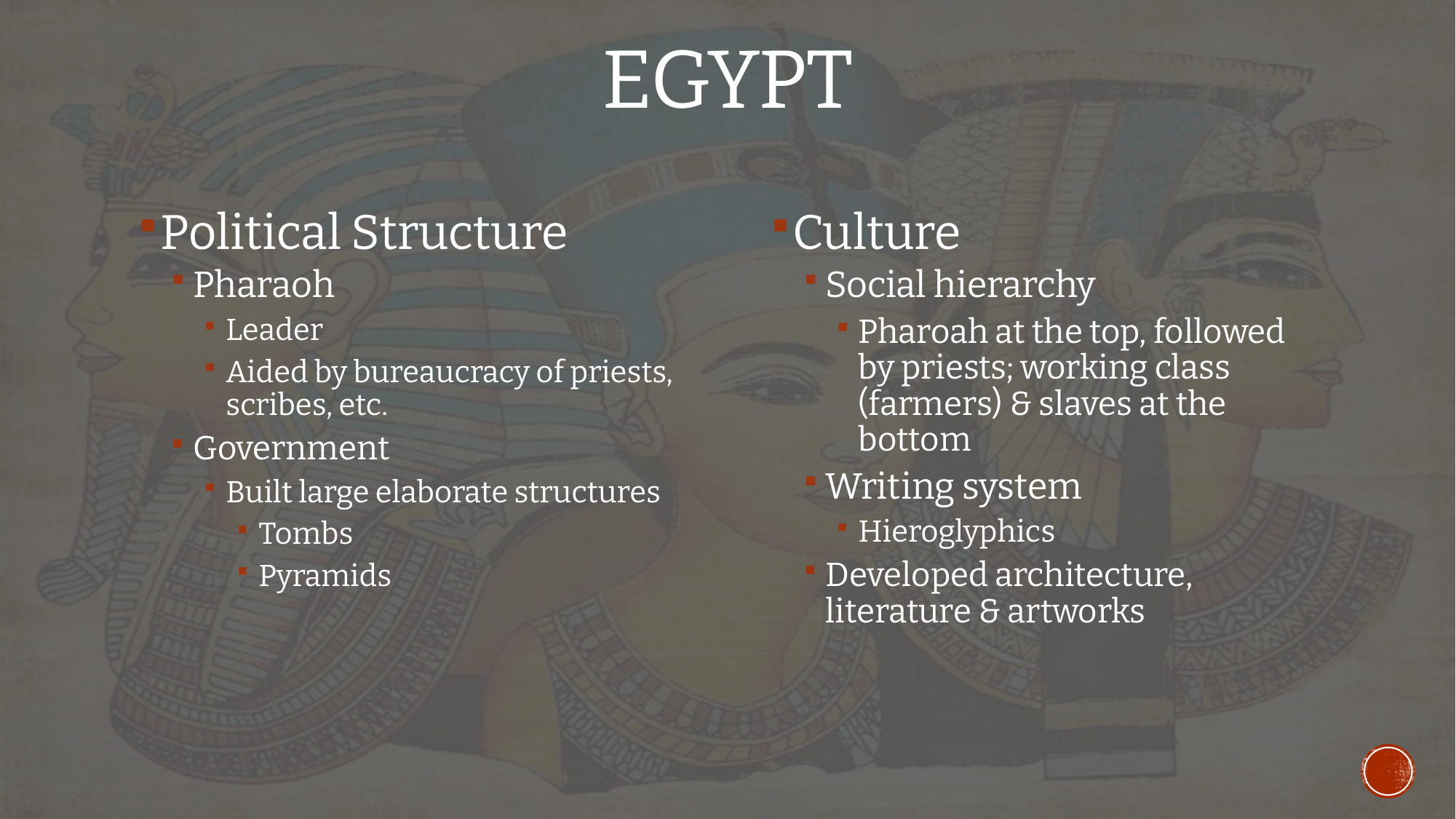

# Egypt
Political Structure
Pharaoh
Leader
Aided by bureaucracy of priests, scribes, etc.
Government
Built large elaborate structures
Tombs
Pyramids
Culture
Social hierarchy
Pharoah at the top, followed by priests; working class (farmers) & slaves at the bottom
Writing system
Hieroglyphics
Developed architecture, literature & artworks